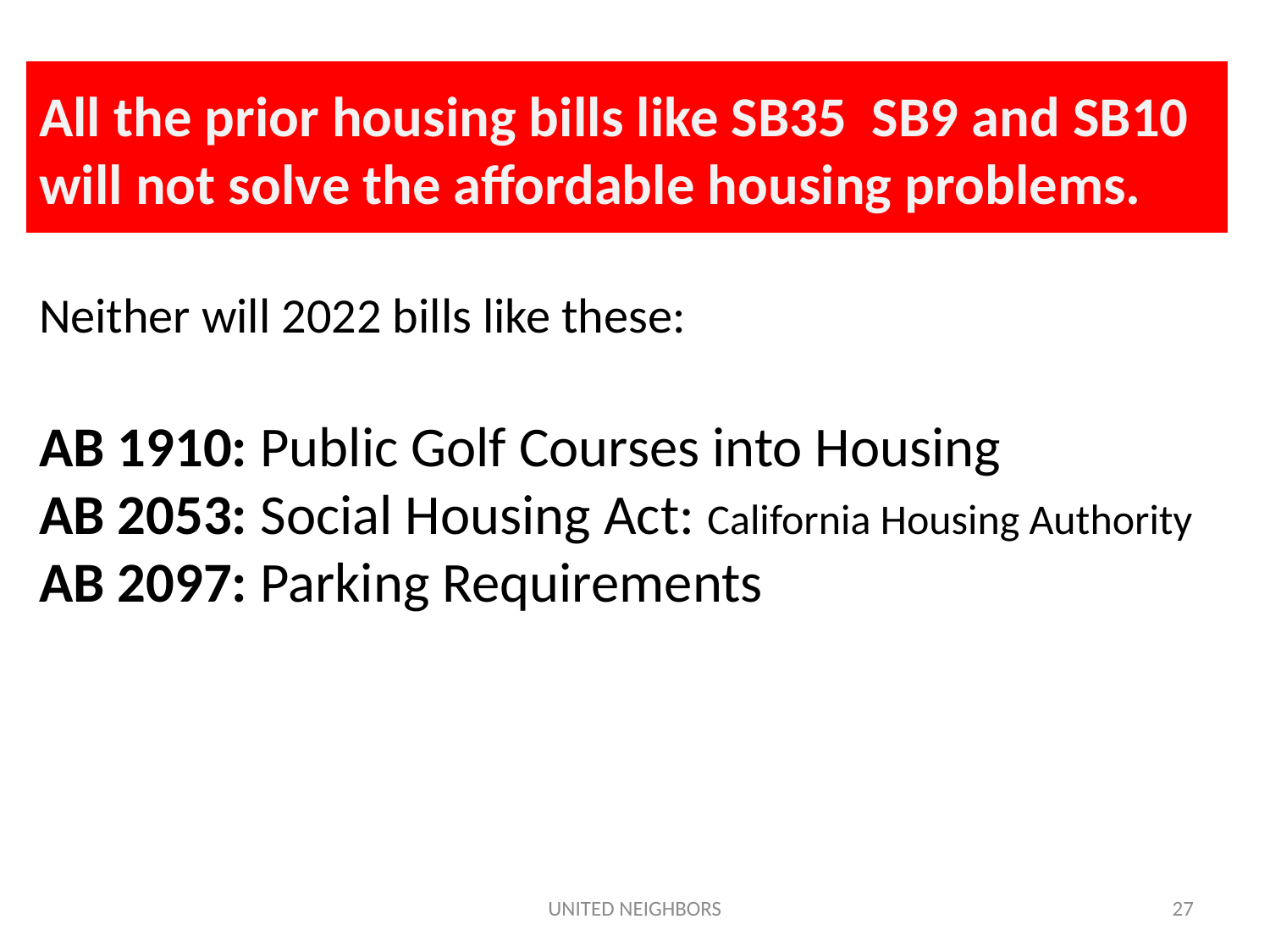

All the prior housing bills like SB35  SB9 and SB10
will not solve the affordable housing problems.

Neither will 2022 bills like these:

AB 1910: Public Golf Courses into Housing
AB 2053: Social Housing Act: California Housing Authority
AB 2097: Parking Requirements
UNITED NEIGHBORS
27